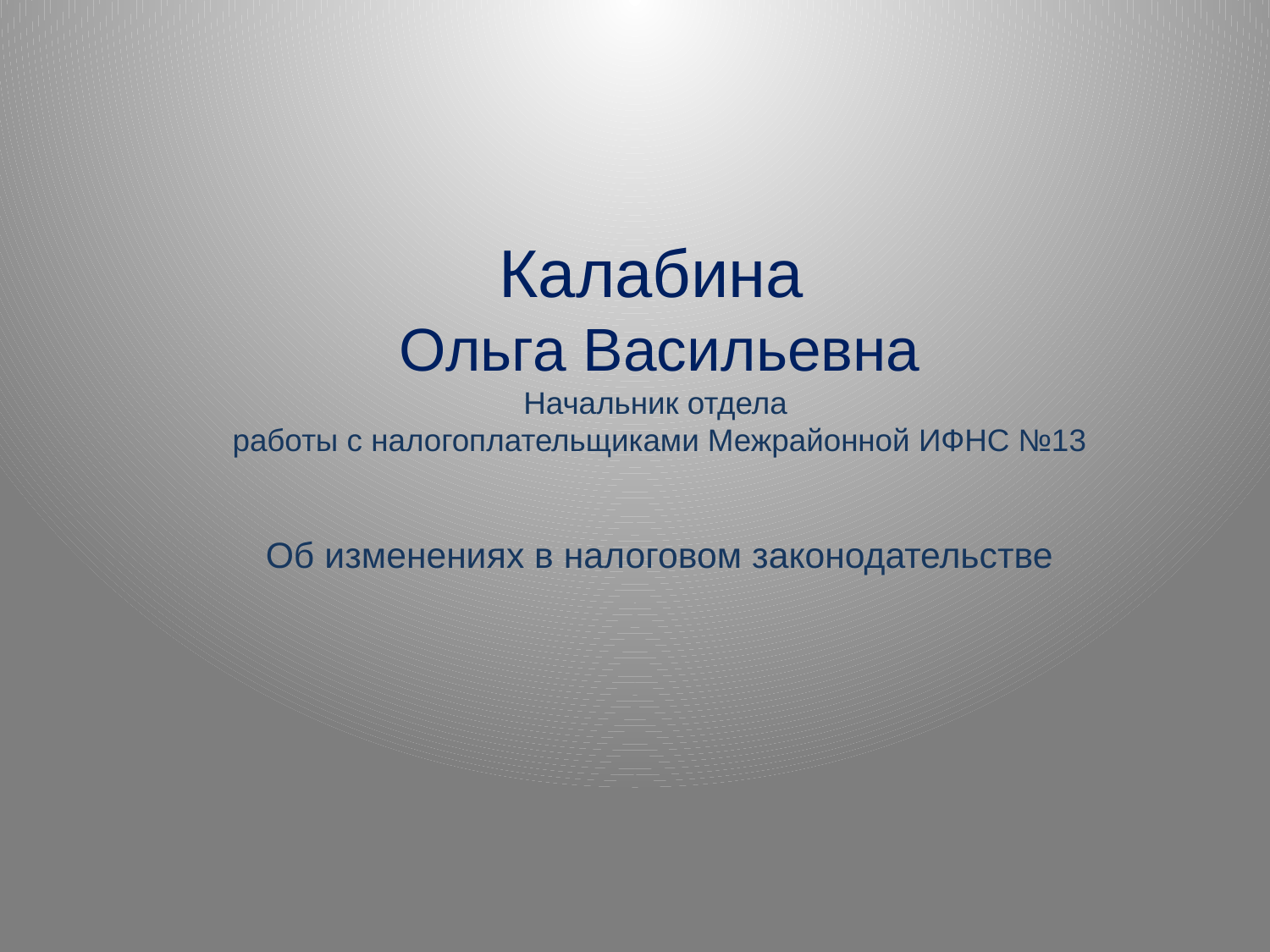

Калабина
Ольга Васильевна
Начальник отдела
работы с налогоплательщиками Межрайонной ИФНС №13
Об изменениях в налоговом законодательстве